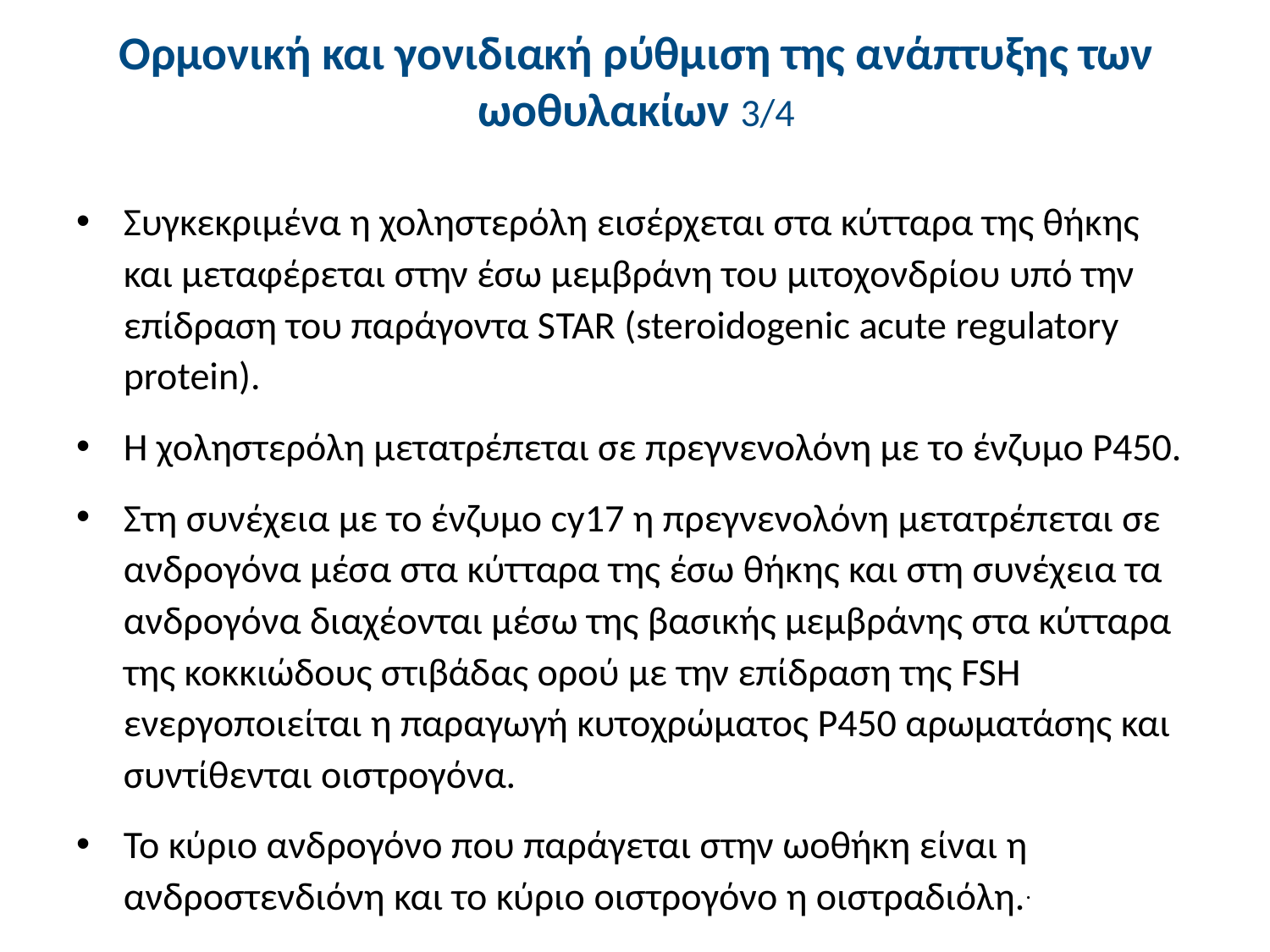

# Ορμονική και γονιδιακή ρύθμιση της ανάπτυξης των ωοθυλακίων 3/4
Συγκεκριμένα η χοληστερόλη εισέρχεται στα κύτταρα της θήκης και μεταφέρεται στην έσω μεμβράνη του μιτοχονδρίου υπό την επίδραση του παράγοντα STAR (steroidogenic acute regulatory protein).
Η χοληστερόλη μετατρέπεται σε πρεγνενολόνη με το ένζυμο P450.
Στη συνέχεια με το ένζυμο cy17 η πρεγνενολόνη μετατρέπεται σε ανδρογόνα μέσα στα κύτταρα της έσω θήκης και στη συνέχεια τα ανδρογόνα διαχέονται μέσω της βασικής μεμβράνης στα κύτταρα της κοκκιώδους στιβάδας ορού με την επίδραση της FSH ενεργοποιείται η παραγωγή κυτοχρώματος P450 αρωματάσης και συντίθενται οιστρογόνα.
Το κύριο ανδρογόνο που παράγεται στην ωοθήκη είναι η ανδροστενδιόνη και το κύριο οιστρογόνο η οιστραδιόλη..